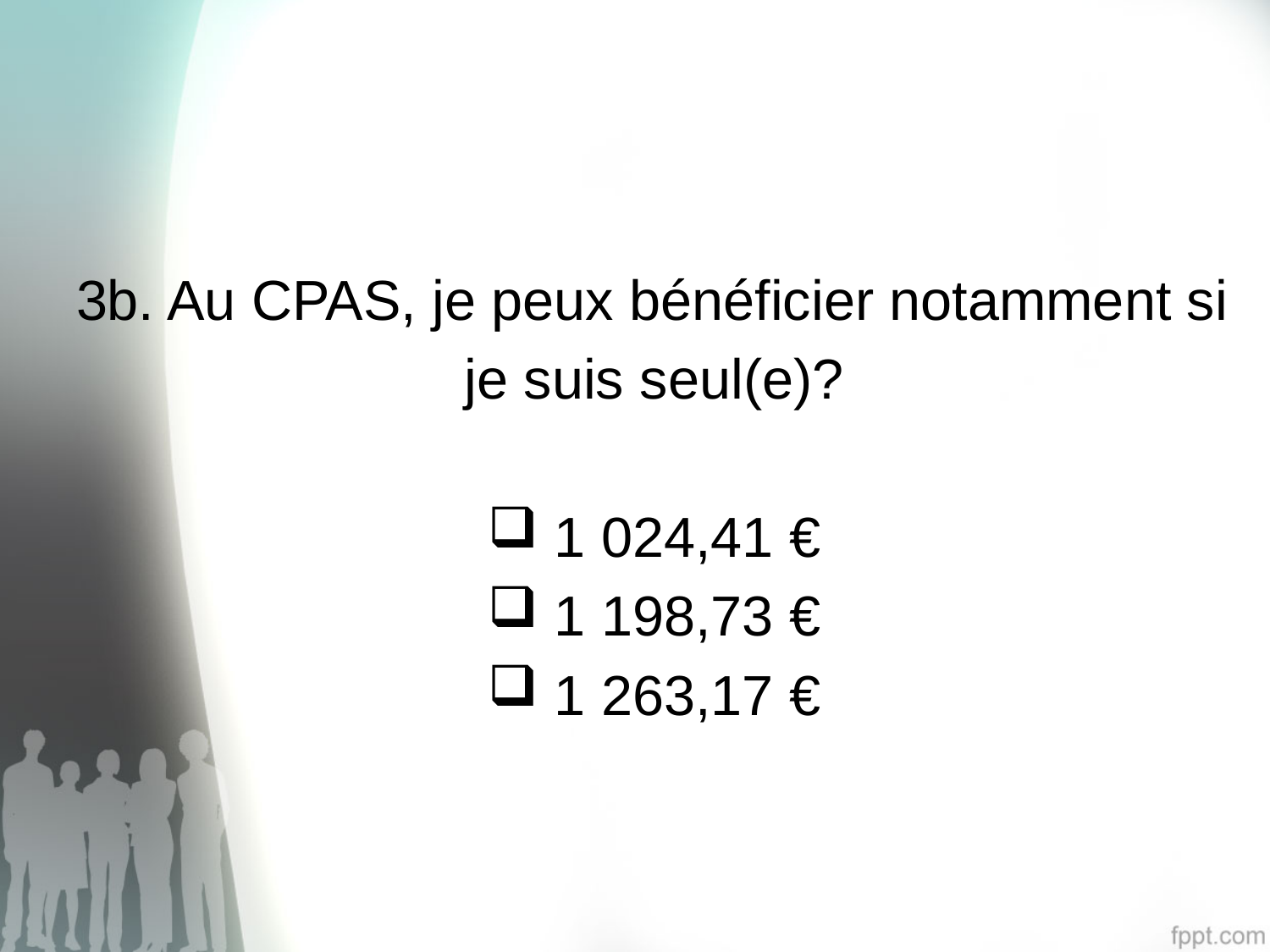

3b. Au CPAS, je peux bénéficier notamment si
 je suis seul(e)?

 1 024,41 €
 1 198,73 €
 1 263,17 €